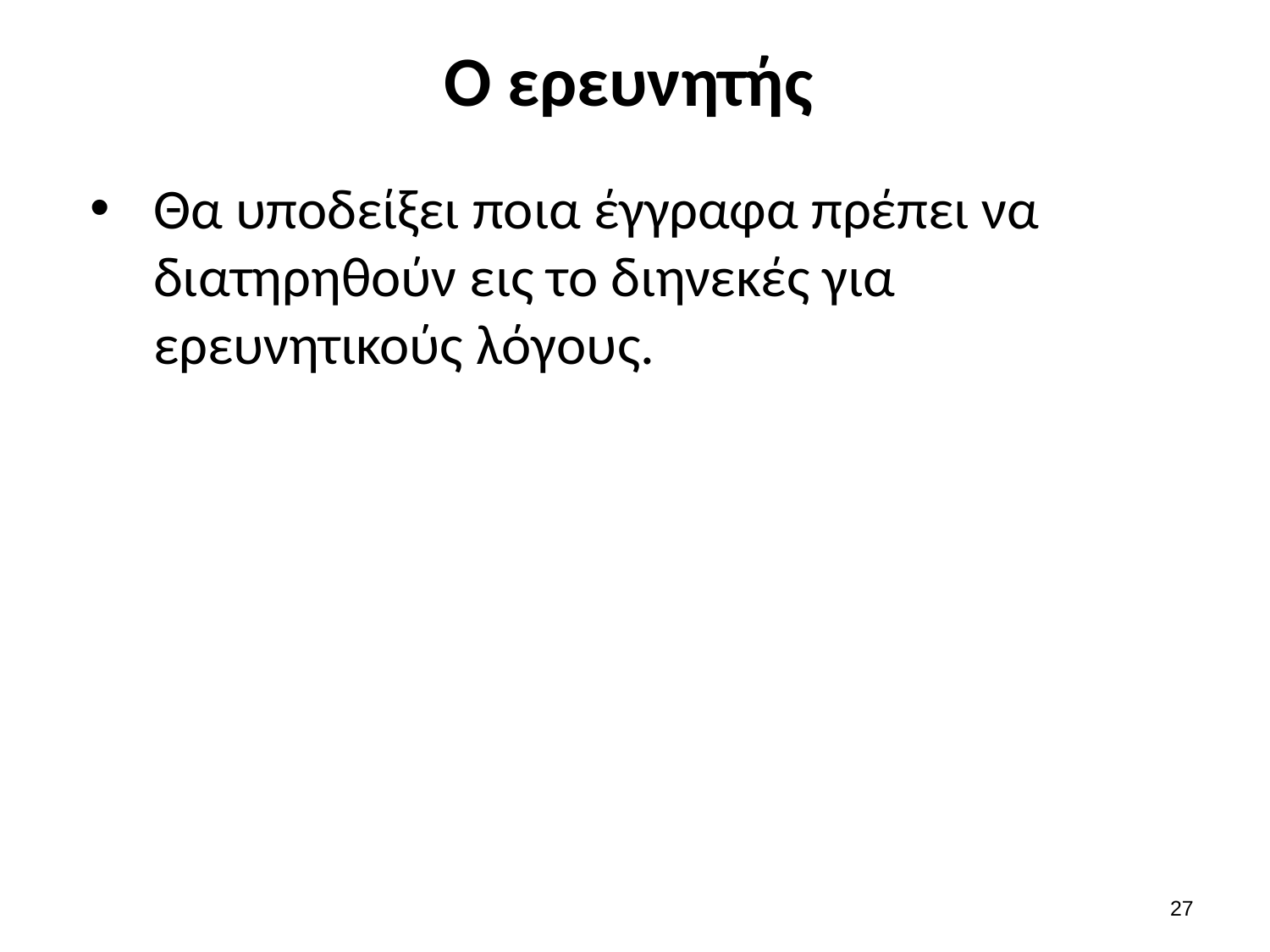

# Ο ερευνητής
Θα υποδείξει ποια έγγραφα πρέπει να διατηρηθούν εις το διηνεκές για ερευνητικούς λόγους.

27